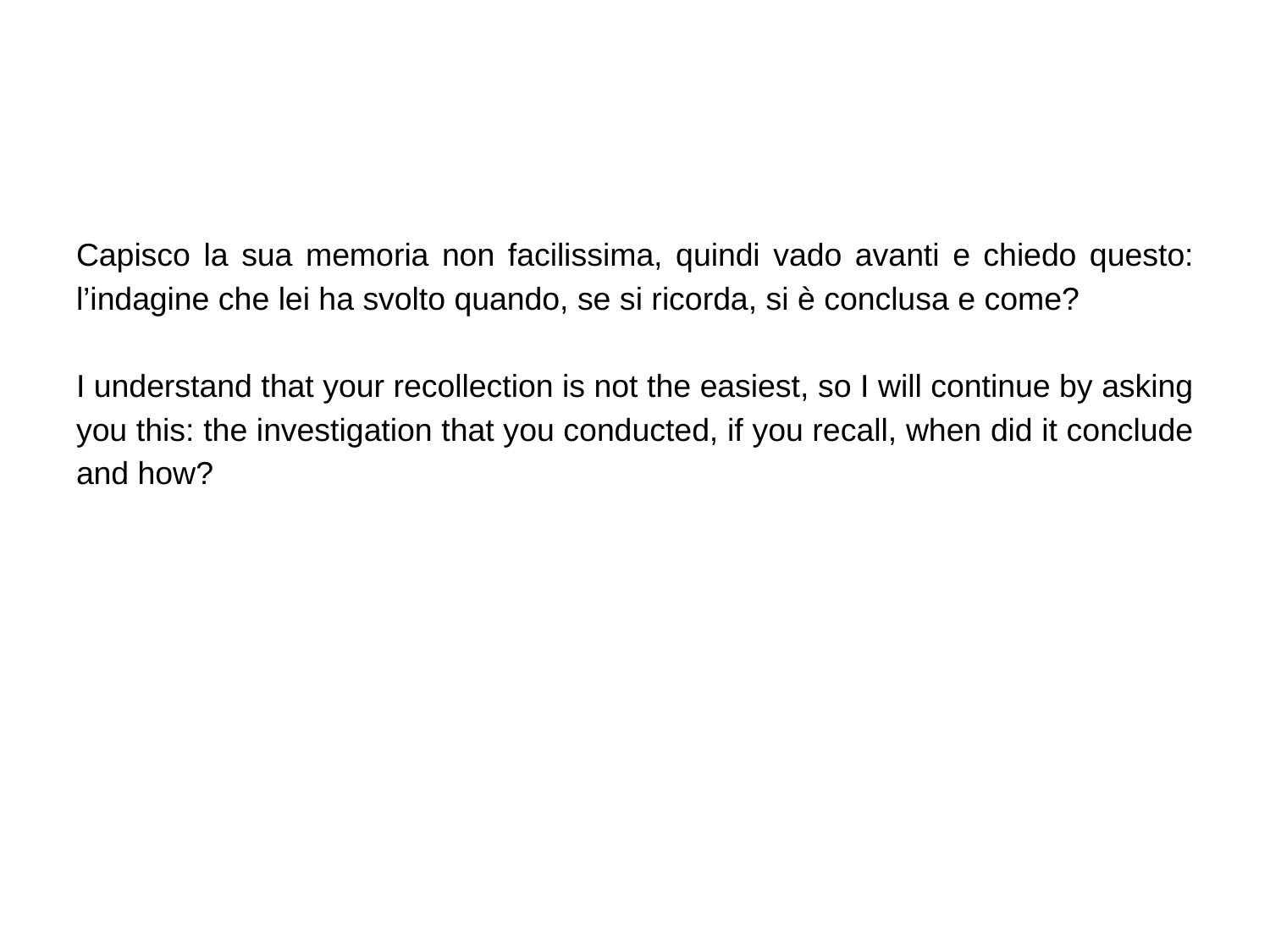

#
Capisco la sua memoria non facilissima, quindi vado avanti e chiedo questo: l’indagine che lei ha svolto quando, se si ricorda, si è conclusa e come?

I understand that your recollection is not the easiest, so I will continue by asking you this: the investigation that you conducted, if you recall, when did it conclude and how?